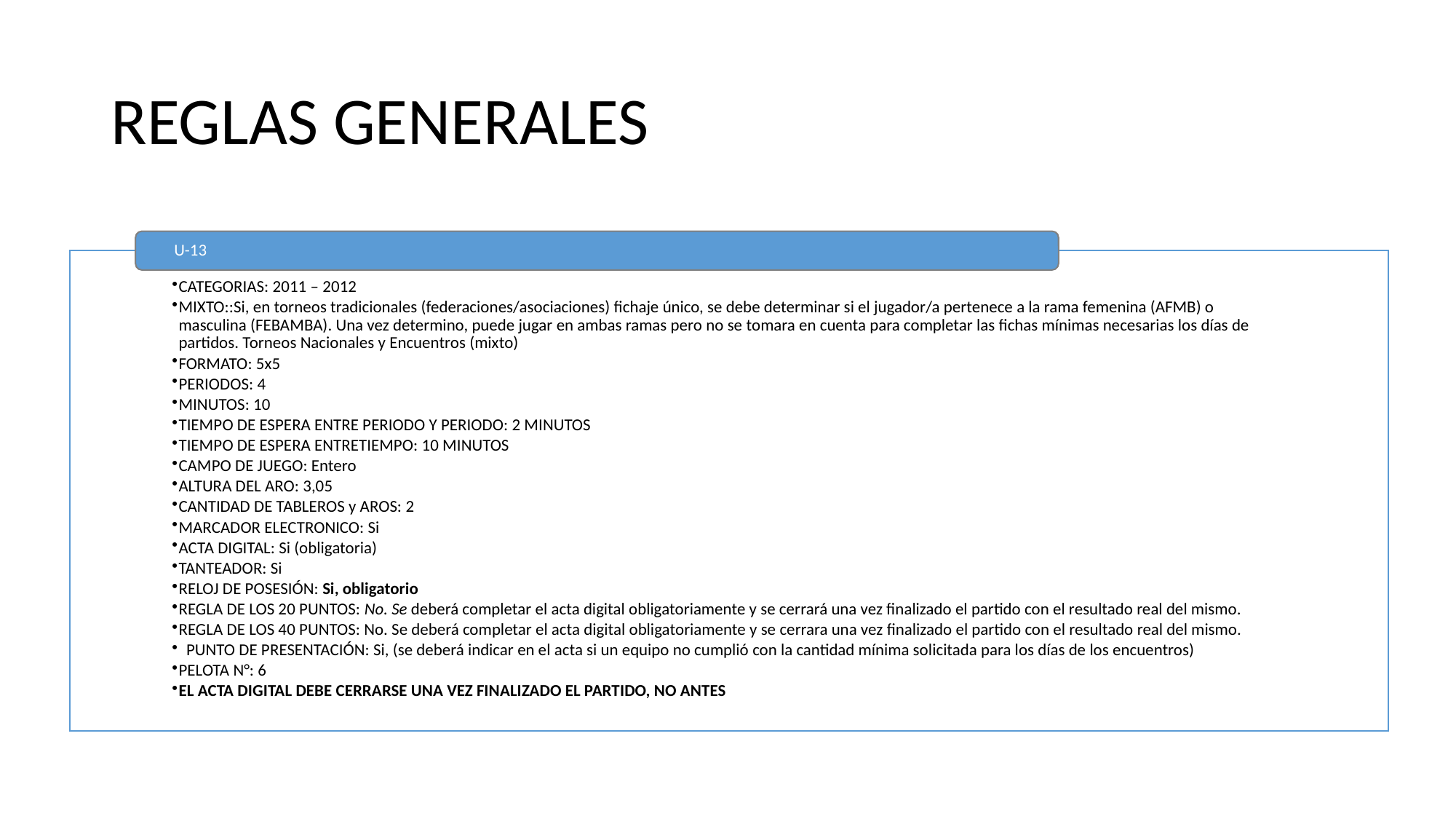

# REGLAS GENERALES
CATEGORIAS: 2011 – 2012
MIXTO::Si, en torneos tradicionales (federaciones/asociaciones) fichaje único, se debe determinar si el jugador/a pertenece a la rama femenina (AFMB) o masculina (FEBAMBA). Una vez determino, puede jugar en ambas ramas pero no se tomara en cuenta para completar las fichas mínimas necesarias los días de partidos. Torneos Nacionales y Encuentros (mixto)
FORMATO: 5x5
PERIODOS: 4
MINUTOS: 10
TIEMPO DE ESPERA ENTRE PERIODO Y PERIODO: 2 MINUTOS
TIEMPO DE ESPERA ENTRETIEMPO: 10 MINUTOS
CAMPO DE JUEGO: Entero
ALTURA DEL ARO: 3,05
CANTIDAD DE TABLEROS y AROS: 2
MARCADOR ELECTRONICO: Si
ACTA DIGITAL: Si (obligatoria)
TANTEADOR: Si
RELOJ DE POSESIÓN: Si, obligatorio
REGLA DE LOS 20 PUNTOS: No. Se deberá completar el acta digital obligatoriamente y se cerrará una vez finalizado el partido con el resultado real del mismo.
REGLA DE LOS 40 PUNTOS: No. Se deberá completar el acta digital obligatoriamente y se cerrara una vez finalizado el partido con el resultado real del mismo.
  PUNTO DE PRESENTACIÓN: Si, (se deberá indicar en el acta si un equipo no cumplió con la cantidad mínima solicitada para los días de los encuentros)
PELOTA N°: 6
EL ACTA DIGITAL DEBE CERRARSE UNA VEZ FINALIZADO EL PARTIDO, NO ANTES
U-13